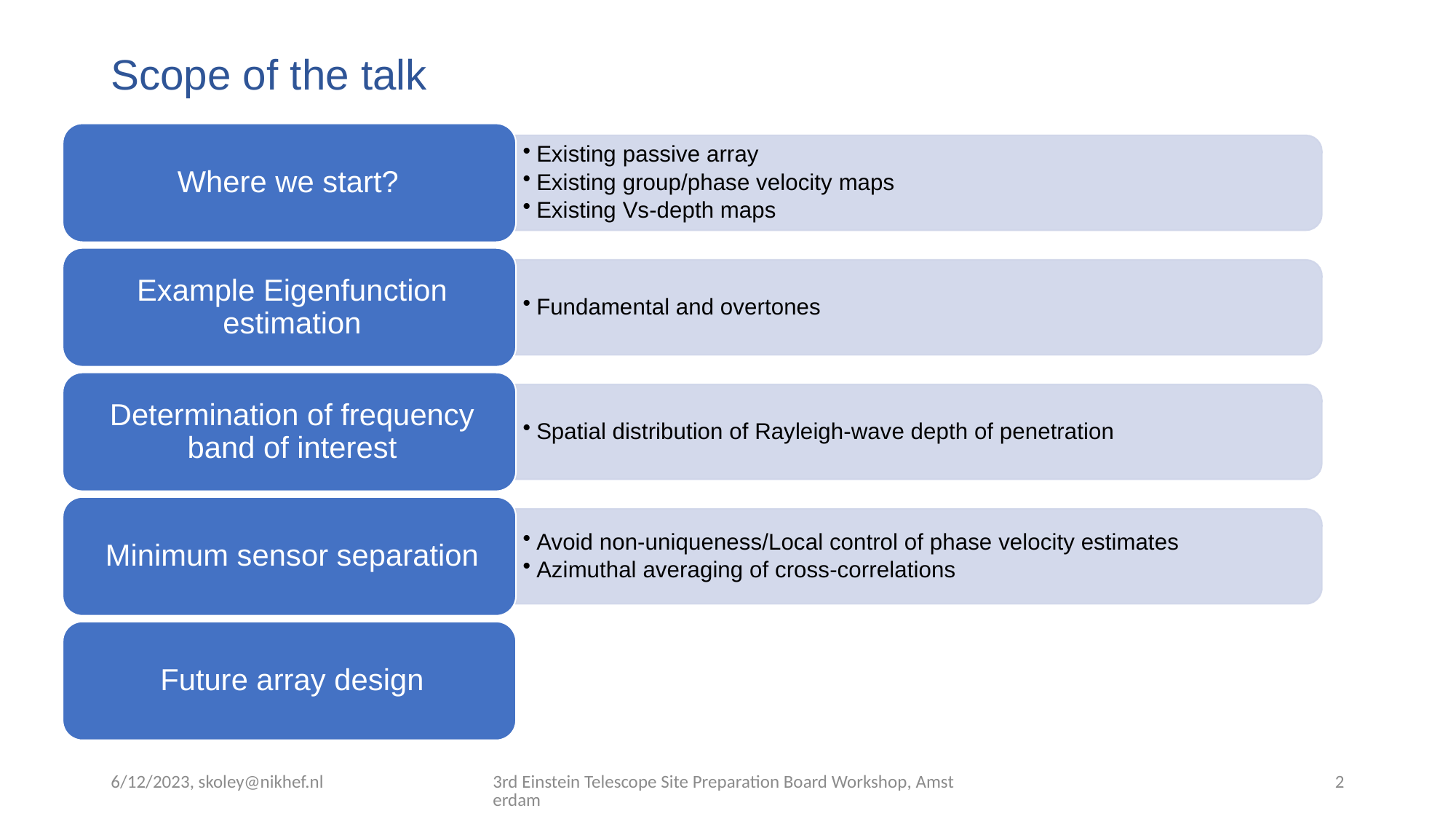

# Scope of the talk
Existing passive array
Existing group/phase velocity maps
Existing Vs-depth maps
Where we start?
Fundamental and overtones
Example Eigenfunction estimation
Spatial distribution of Rayleigh-wave depth of penetration
Determination of frequency band of interest
Avoid non-uniqueness/Local control of phase velocity estimates
Azimuthal averaging of cross-correlations
Minimum sensor separation
Future array design
6/12/2023, skoley@nikhef.nl
3rd Einstein Telescope Site Preparation Board Workshop, Amsterdam
2